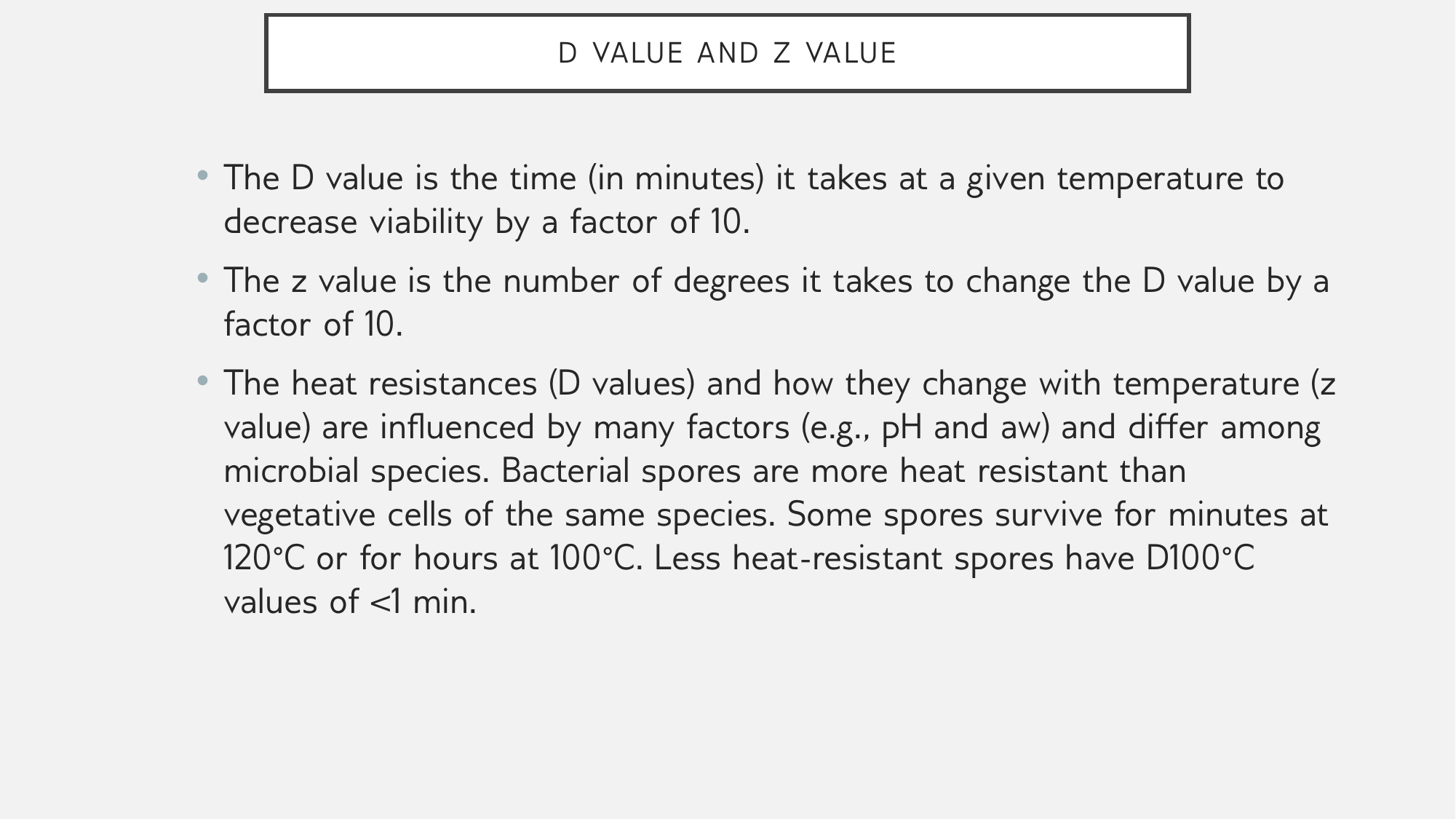

# D value and z value
The D value is the time (in minutes) it takes at a given temperature to decrease viability by a factor of 10.
The z value is the number of degrees it takes to change the D value by a factor of 10.
The heat resistances (D values) and how they change with temperature (z value) are influenced by many factors (e.g., pH and aw) and differ among  microbial species. Bacterial spores are more heat resistant than vegetative cells of the same species. Some spores survive for minutes at 120°C or for hours at 100°C. Less heat-resistant spores have D100°C values of <1 min.